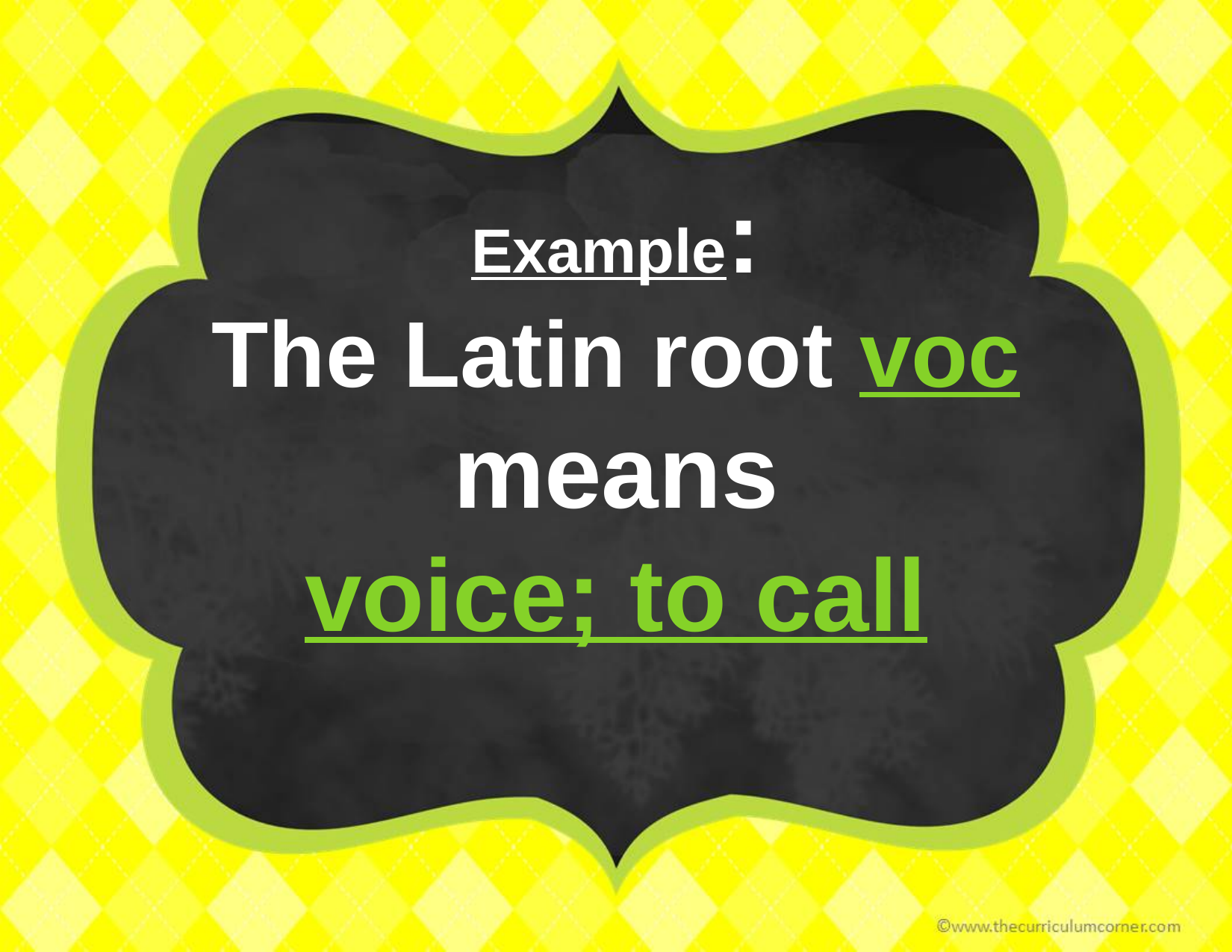

Example:
The Latin root voc
means
voice; to call